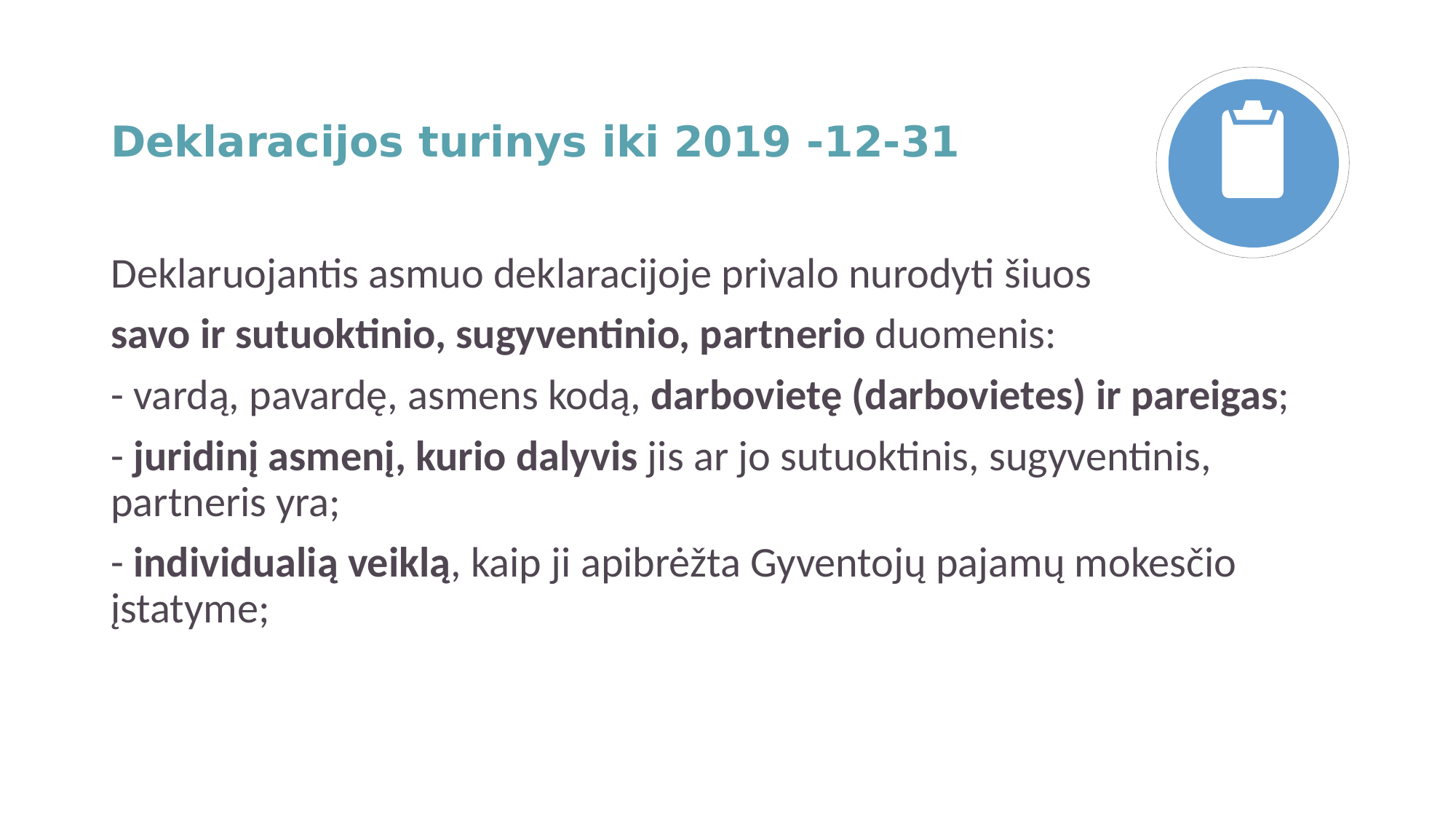

# Deklaracijos turinys iki 2019 -12-31

Deklaruojantis asmuo deklaracijoje privalo nurodyti šiuos
savo ir sutuoktinio, sugyventinio, partnerio duomenis:
- vardą, pavardę, asmens kodą, darbovietę (darbovietes) ir pareigas;
- juridinį asmenį, kurio dalyvis jis ar jo sutuoktinis, sugyventinis, partneris yra;
- individualią veiklą, kaip ji apibrėžta Gyventojų pajamų mokesčio įstatyme;